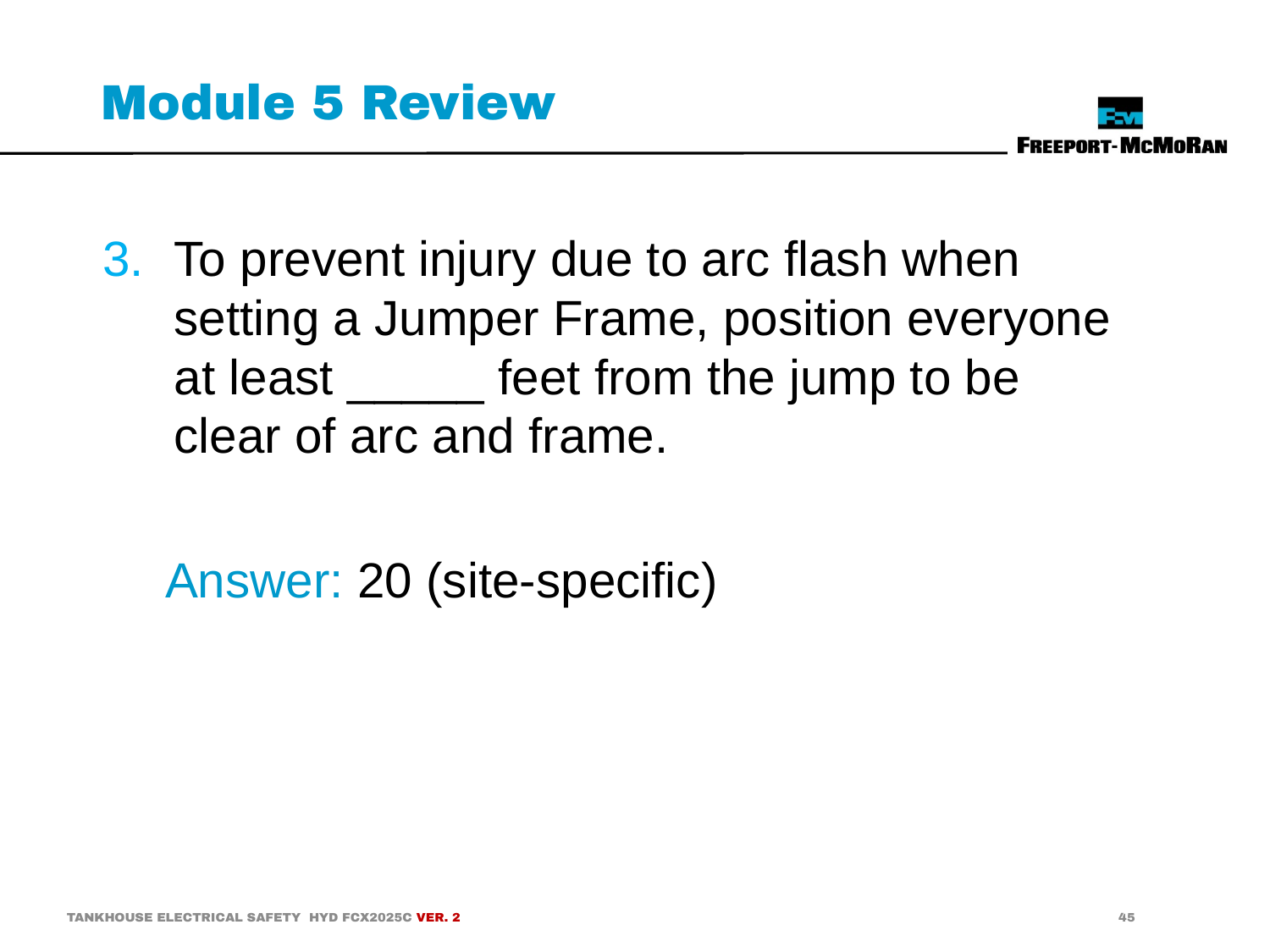

Module 5 Review
To prevent injury due to arc flash when setting a Jumper Frame, position everyone at least _____ feet from the jump to be clear of arc and frame.
Answer: 20 (site-specific)
TANKHOUSE ELECTRICAL SAFETY  HYD FCX2025C VER. 2
45